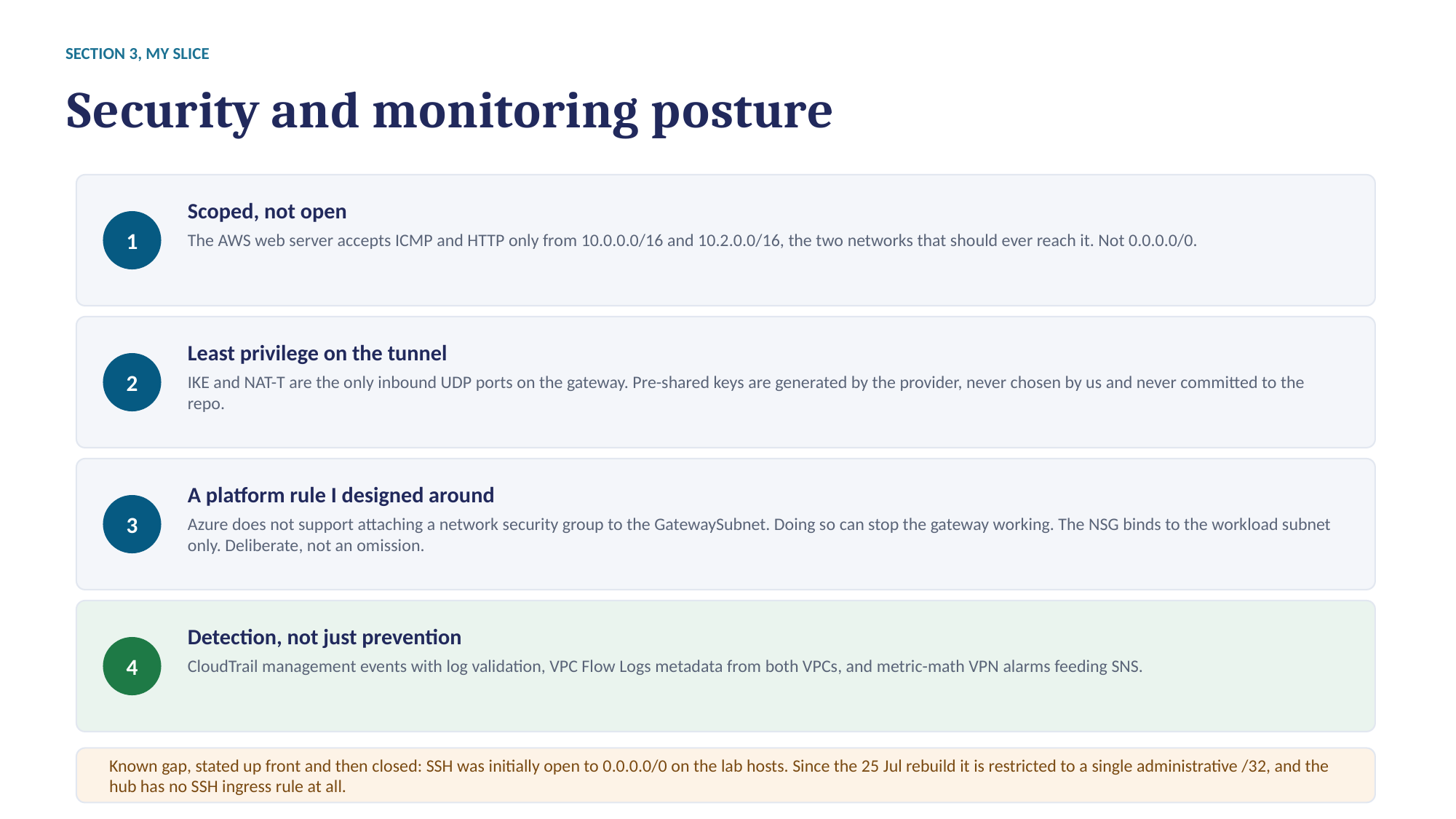

SECTION 3, MY SLICE
Security and monitoring posture

Scoped, not open

1
The AWS web server accepts ICMP and HTTP only from 10.0.0.0/16 and 10.2.0.0/16, the two networks that should ever reach it. Not 0.0.0.0/0.

Least privilege on the tunnel

2
IKE and NAT-T are the only inbound UDP ports on the gateway. Pre-shared keys are generated by the provider, never chosen by us and never committed to the repo.

A platform rule I designed around

3
Azure does not support attaching a network security group to the GatewaySubnet. Doing so can stop the gateway working. The NSG binds to the workload subnet only. Deliberate, not an omission.

Detection, not just prevention

4
CloudTrail management events with log validation, VPC Flow Logs metadata from both VPCs, and metric-math VPN alarms feeding SNS.

Known gap, stated up front and then closed: SSH was initially open to 0.0.0.0/0 on the lab hosts. Since the 25 Jul rebuild it is restricted to a single administrative /32, and the hub has no SSH ingress rule at all.